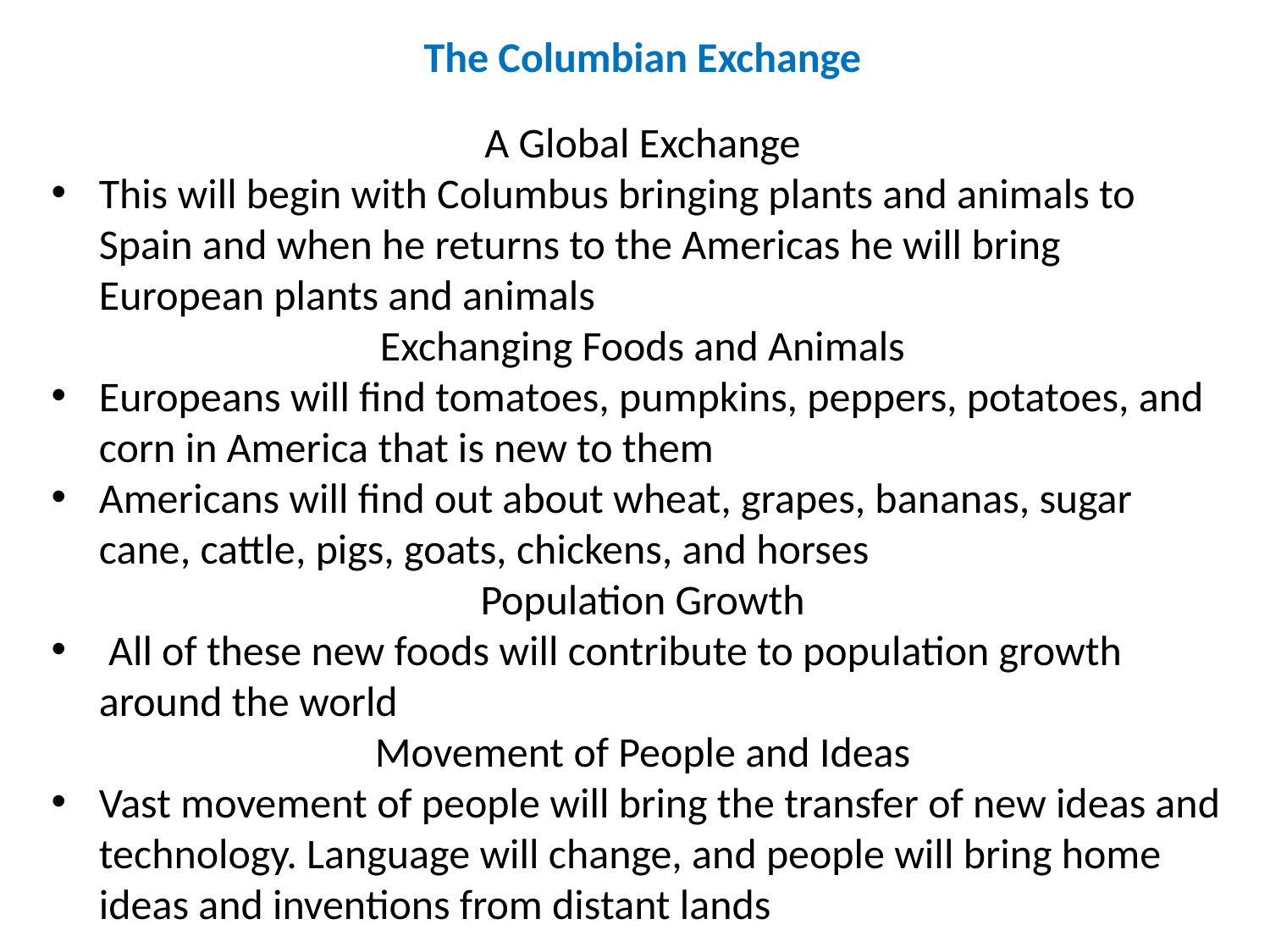

The Columbian Exchange
A Global Exchange
This will begin with Columbus bringing plants and animals to Spain and when he returns to the Americas he will bring European plants and animals
Exchanging Foods and Animals
Europeans will find tomatoes, pumpkins, peppers, potatoes, and corn in America that is new to them
Americans will find out about wheat, grapes, bananas, sugar cane, cattle, pigs, goats, chickens, and horses
Population Growth
 All of these new foods will contribute to population growth around the world
Movement of People and Ideas
Vast movement of people will bring the transfer of new ideas and technology. Language will change, and people will bring home ideas and inventions from distant lands